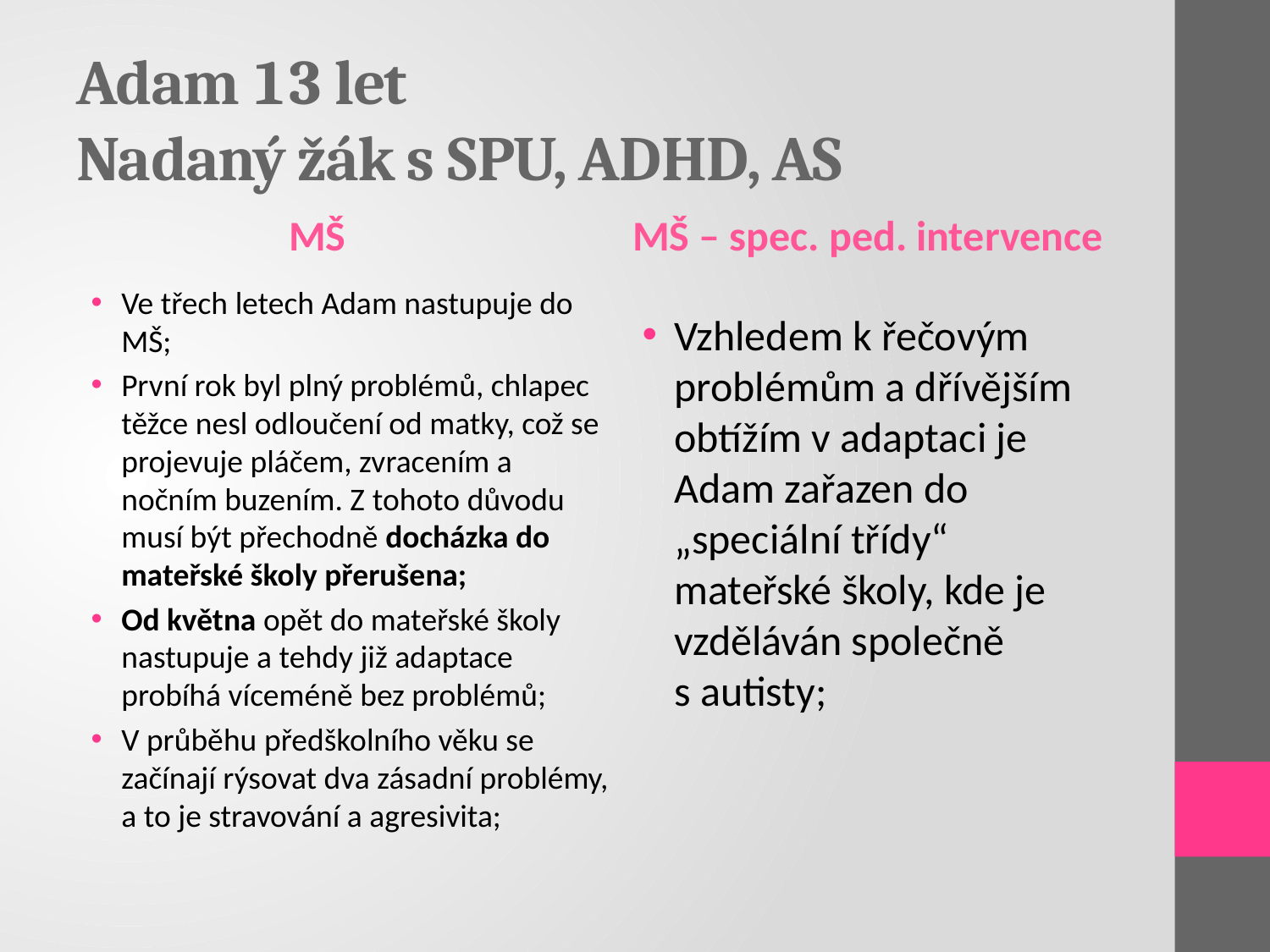

# Adam 13 let Nadaný žák s SPU, ADHD, AS
MŠ
MŠ – spec. ped. intervence
Ve třech letech Adam nastupuje do MŠ;
První rok byl plný problémů, chlapec těžce nesl odloučení od matky, což se projevuje pláčem, zvracením a nočním buzením. Z tohoto důvodu musí být přechodně docházka do mateřské školy přerušena;
Od května opět do mateřské školy nastupuje a tehdy již adaptace probíhá víceméně bez problémů;
V průběhu předškolního věku se začínají rýsovat dva zásadní problémy, a to je stravování a agresivita;

Vzhledem k řečovým problémům a dřívějším obtížím v adaptaci je Adam zařazen do „speciální třídy“ mateřské školy, kde je vzděláván společně s autisty;